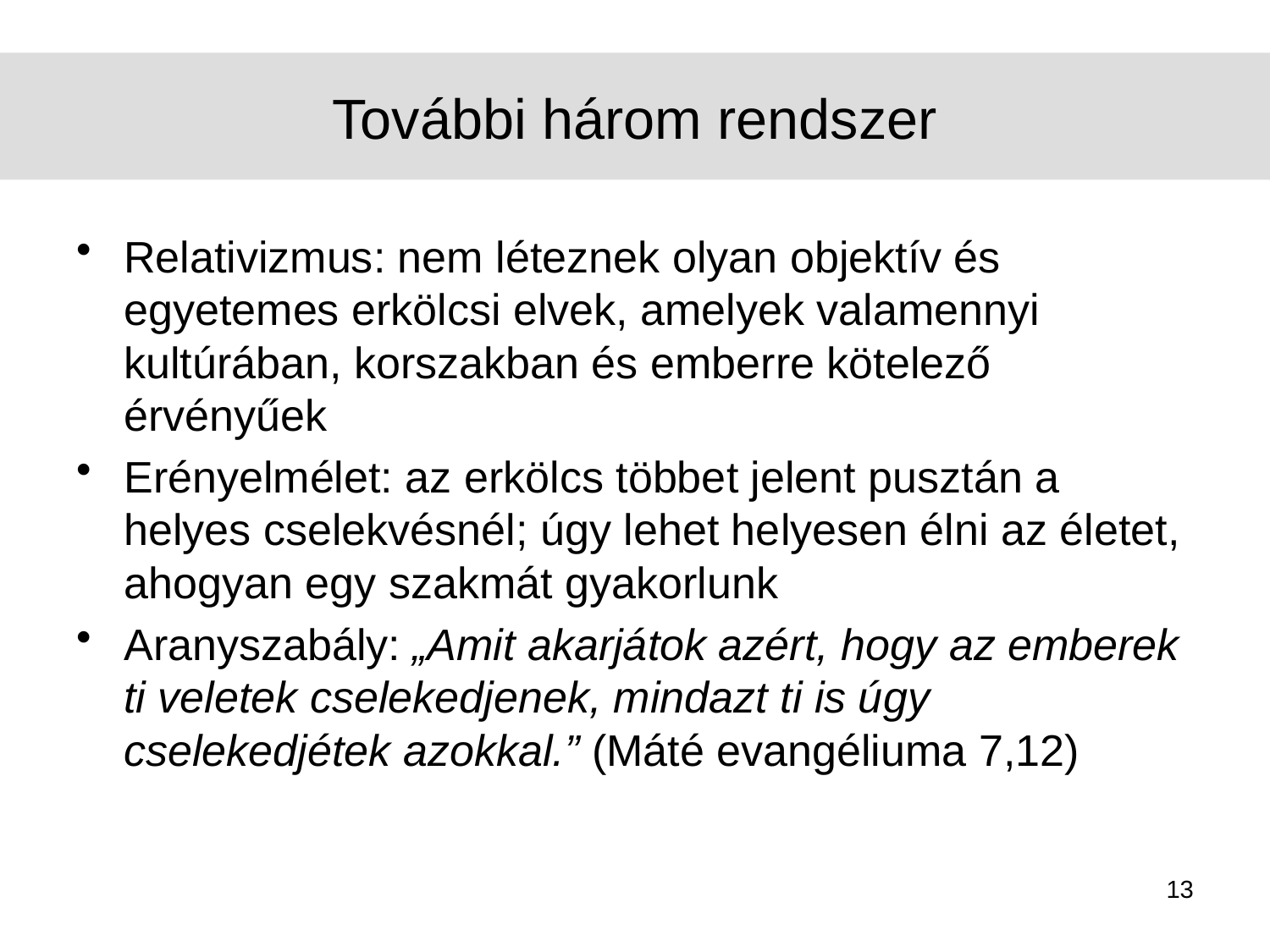

# További három rendszer
Relativizmus: nem léteznek olyan objektív és egyetemes erkölcsi elvek, amelyek valamennyi kultúrában, korszakban és emberre kötelező érvényűek
Erényelmélet: az erkölcs többet jelent pusztán a helyes cselekvésnél; úgy lehet helyesen élni az életet, ahogyan egy szakmát gyakorlunk
Aranyszabály: „Amit akarjátok azért, hogy az emberek ti veletek cselekedjenek, mindazt ti is úgy cselekedjétek azokkal.” (Máté evangéliuma 7,12)

13